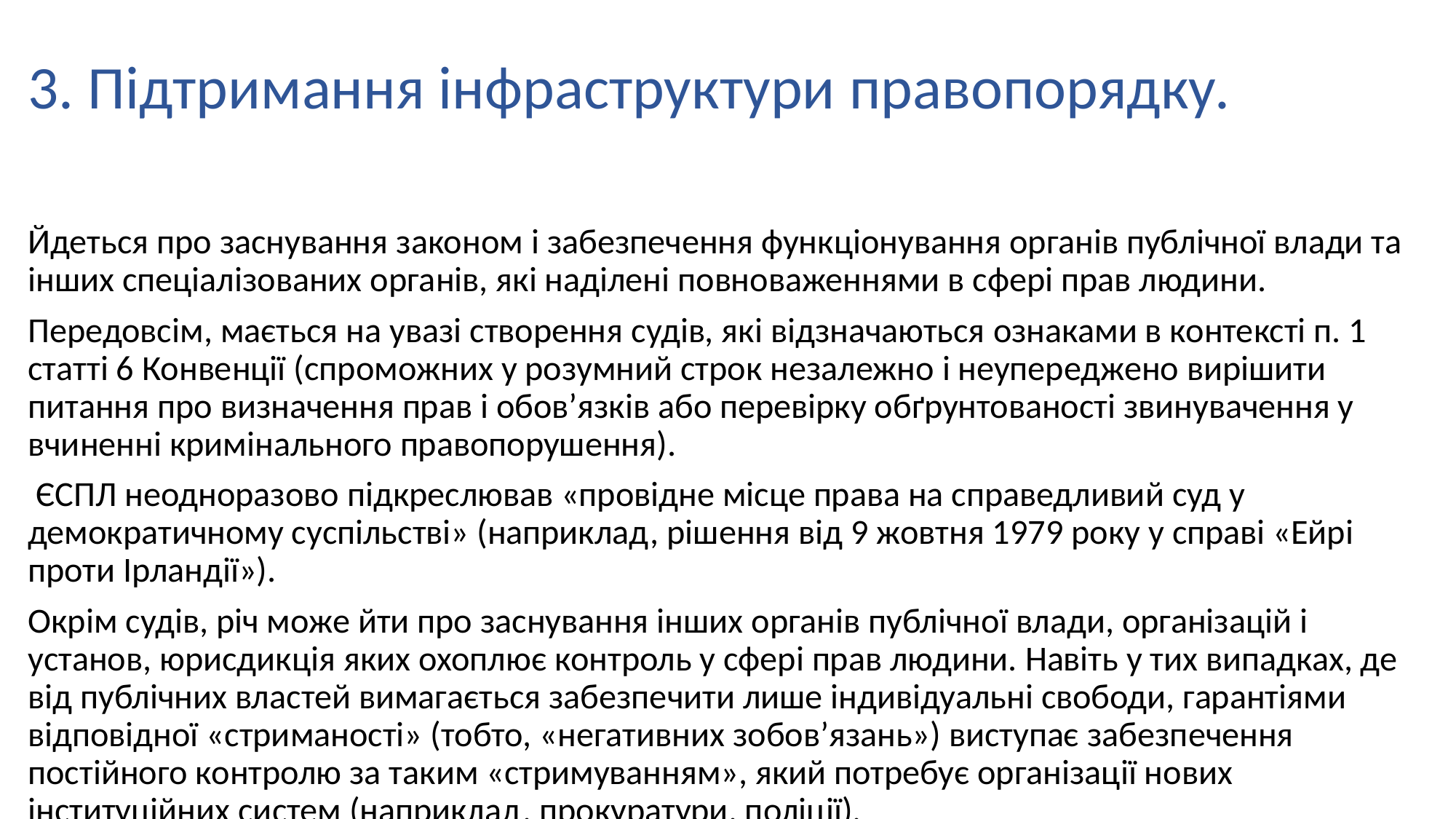

# 3. Підтримання інфраструктури правопорядку.
Йдеться про заснування законом і забезпечення функціонування органів публічної влади та інших спеціалізованих органів, які наділені повноваженнями в сфері прав людини.
Передовсім, мається на увазі створення судів, які відзначаються ознаками в контексті п. 1 статті 6 Конвенції (спроможних у розумний строк незалежно і неупереджено вирішити питання про визначення прав і обов’язків або перевірку обґрунтованості звинувачення у вчиненні кримінального правопорушення).
 ЄСПЛ неодноразово підкреслював «провідне місце права на справедливий суд у демократичному суспільстві» (наприклад, рішення від 9 жовтня 1979 року у справі «Ейрі проти Ірландії»).
Окрім судів, річ може йти про заснування інших органів публічної влади, організацій і установ, юрисдикція яких охоплює контроль у сфері прав людини. Навіть у тих випадках, де від публічних властей вимагається забезпечити лише індивідуальні свободи, гарантіями відповідної «стриманості» (тобто, «негативних зобов’язань») виступає забезпечення постійного контролю за таким «стримуванням», який потребує організації нових інституційних систем (наприклад, прокуратури, поліції).